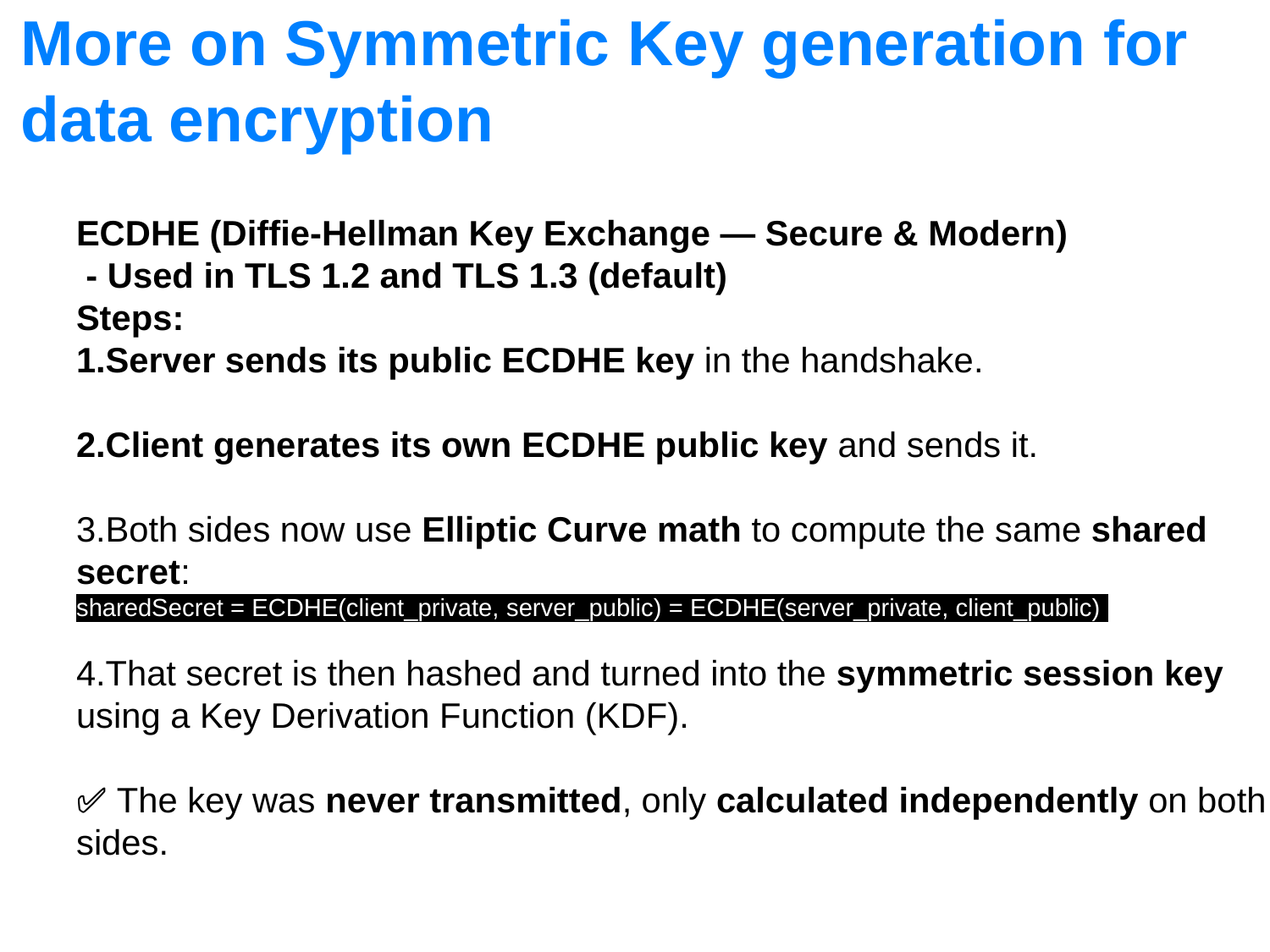

# More on Symmetric Key generation for data encryption
ECDHE (Diffie-Hellman Key Exchange — Secure & Modern)
 - Used in TLS 1.2 and TLS 1.3 (default)
Steps:
Server sends its public ECDHE key in the handshake.
Client generates its own ECDHE public key and sends it.
Both sides now use Elliptic Curve math to compute the same shared secret:
sharedSecret = ECDHE(client_private, server_public) = ECDHE(server_private, client_public)
That secret is then hashed and turned into the symmetric session key using a Key Derivation Function (KDF).
✅ The key was never transmitted, only calculated independently on both sides.